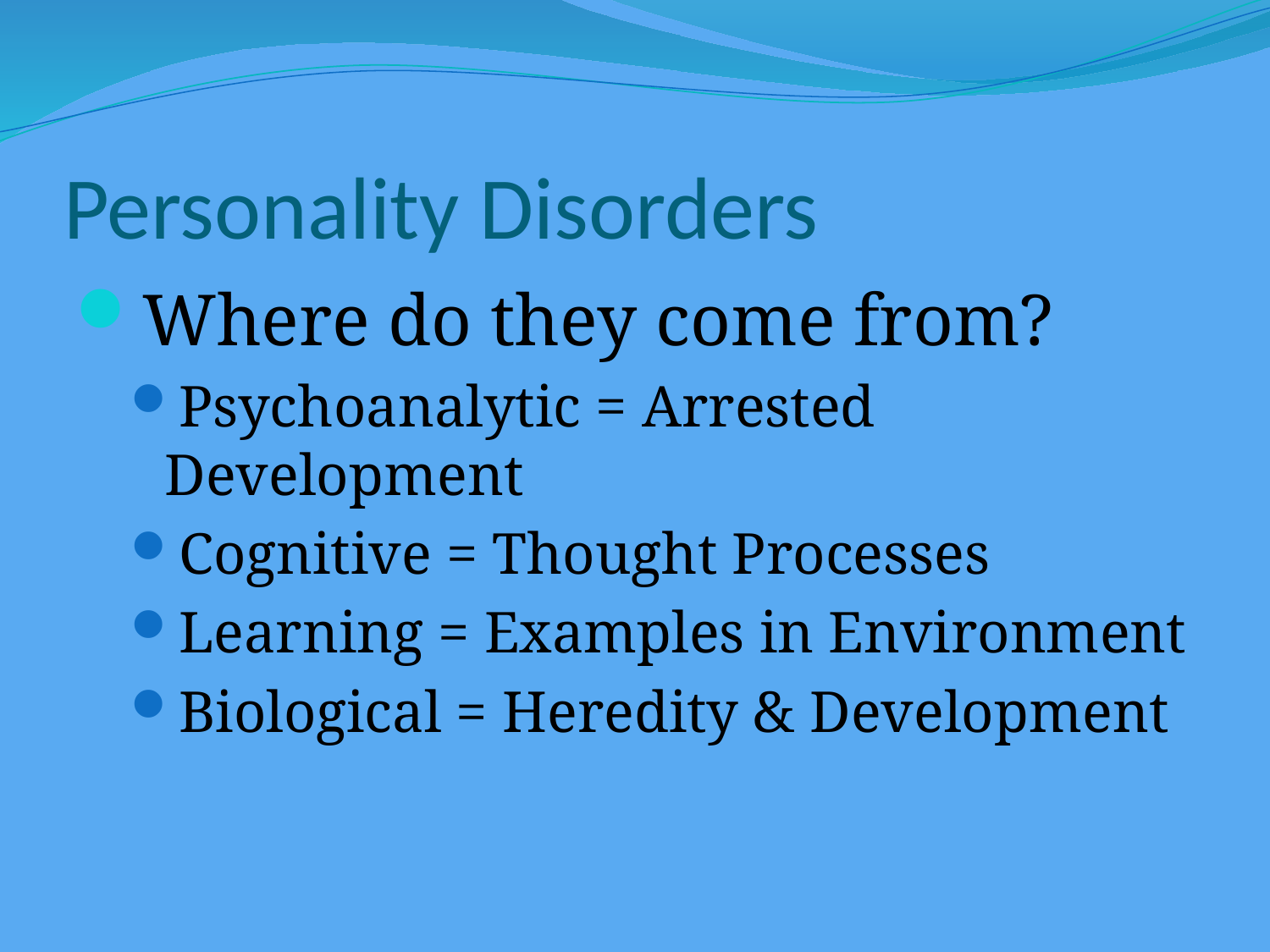

# Personality Disorders
Where do they come from?
Psychoanalytic = Arrested Development
Cognitive = Thought Processes
Learning = Examples in Environment
Biological = Heredity & Development